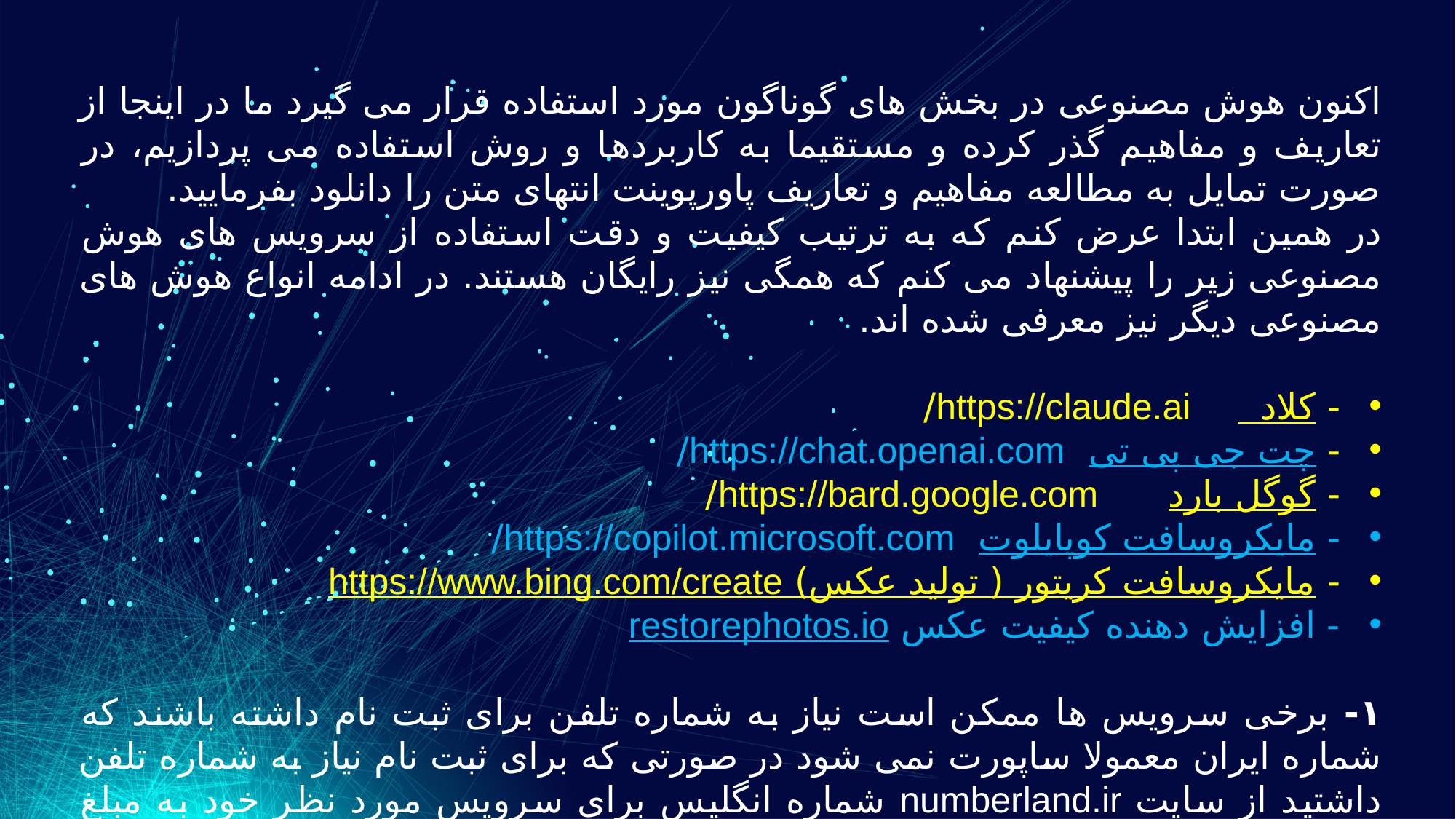

اکنون هوش مصنوعی در بخش های گوناگون مورد استفاده قرار می گیرد ما در اینجا از تعاریف و مفاهیم گذر کرده و مستقیما به کاربردها و روش استفاده می پردازیم،‌ در صورت تمایل به مطالعه مفاهیم و تعاریف پاورپوینت انتهای متن را دانلود بفرمایید.
در همین ابتدا عرض کنم که به ترتیب کیفیت و دقت استفاده از سرویس های هوش مصنوعی زیر را پیشنهاد می کنم که همگی نیز رایگان هستند. در ادامه انواع هوش های مصنوعی دیگر نیز معرفی شده اند.

- کلاد      https://claude.ai/
- چت جی پی تی  https://chat.openai.com/
- گوگل بارد      https://bard.google.com/
- مایکروسافت کوپایلوت  https://copilot.microsoft.com/
- مایکروسافت کریتور ( تولید عکس) https://www.bing.com/create
- افزایش دهنده کیفیت عکس restorephotos.io

۱- برخی سرویس ها ممکن است نیاز به شماره تلفن برای ثبت نام داشته باشند که شماره ایران معمولا ساپورت نمی شود در صورتی که برای ثبت نام نیاز به شماره تلفن داشتید از سایت numberland.ir شماره انگلیس برای سرویس مورد نظر خود به مبلغ تقریبی ۱۲ تا ۲۰ هزار تومان خریداری بفرمایید.